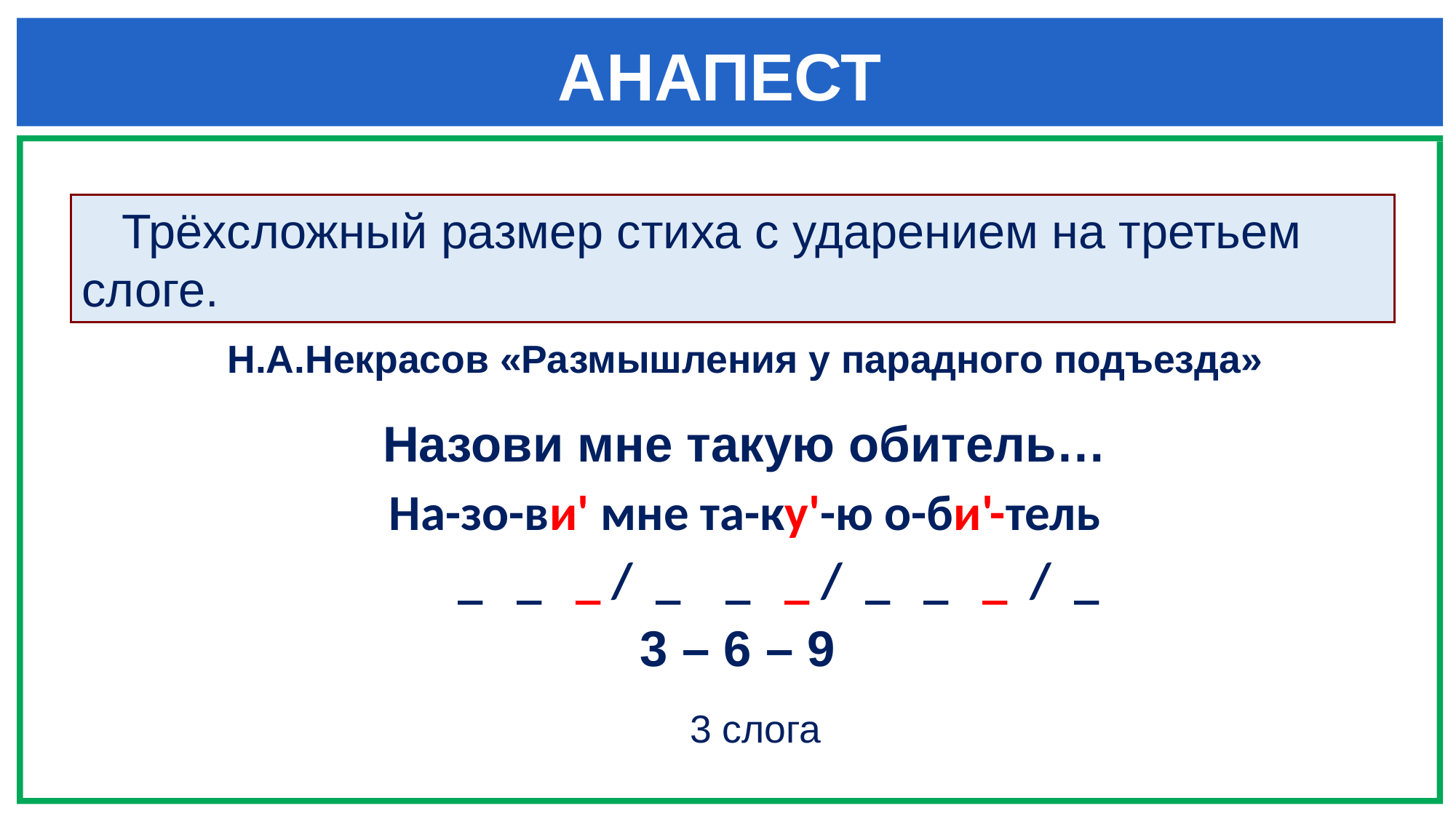

# АНАПЕСТ

   Трёхсложный размер стиха с ударением на третьем слоге.
Н.А.Некрасов «Размышления у парадного подъезда»

Назови мне такую обитель…
На-зо-ви' мне та-ку'-ю о-би'-тель
      _   _   _ /  _    _   _ /  _   _   _  /  _
3 – 6 – 9

  3 слога